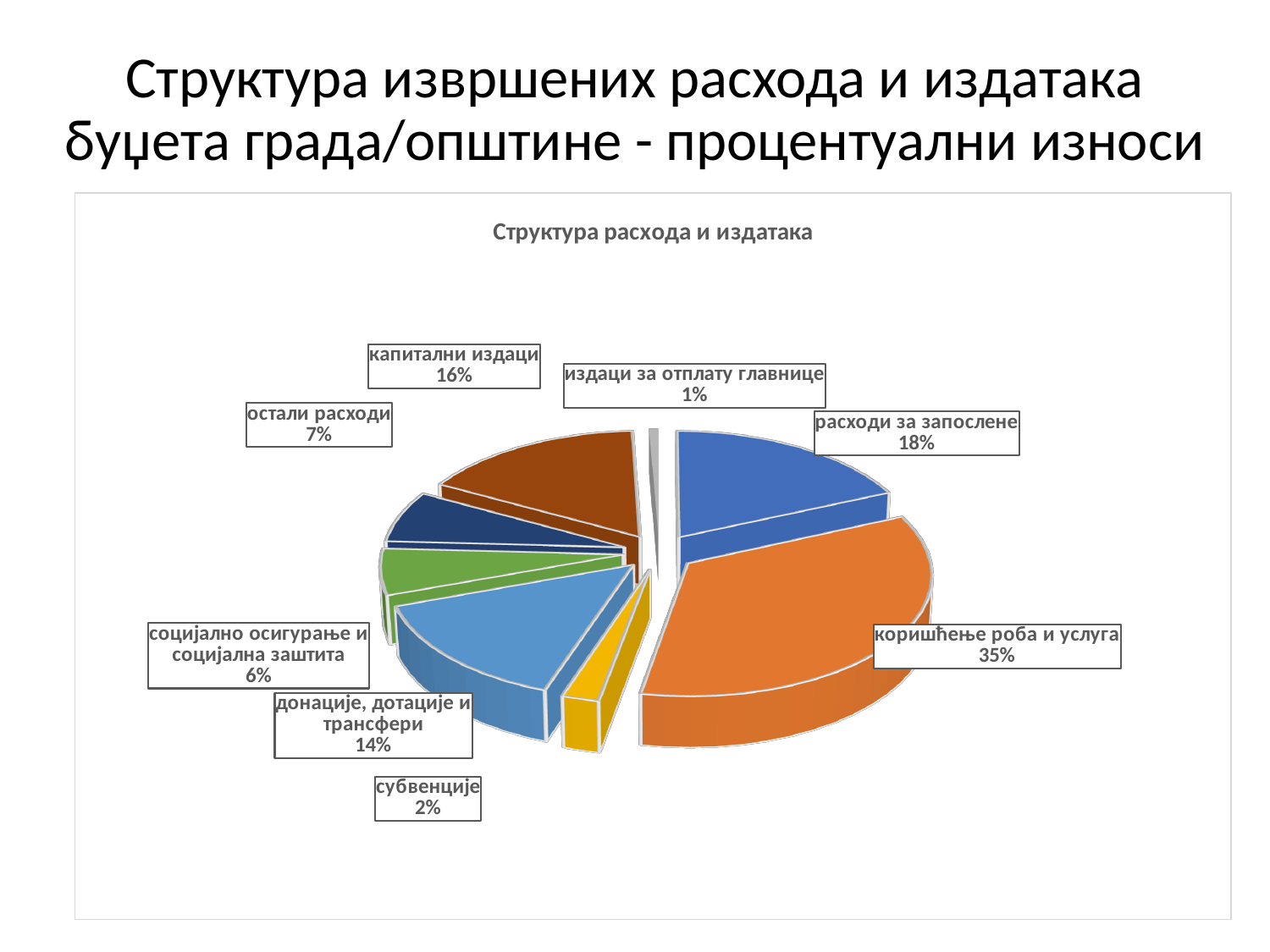

# Структура извршених расхода и издатака буџета града/општине - процентуални износи

[unsupported chart]